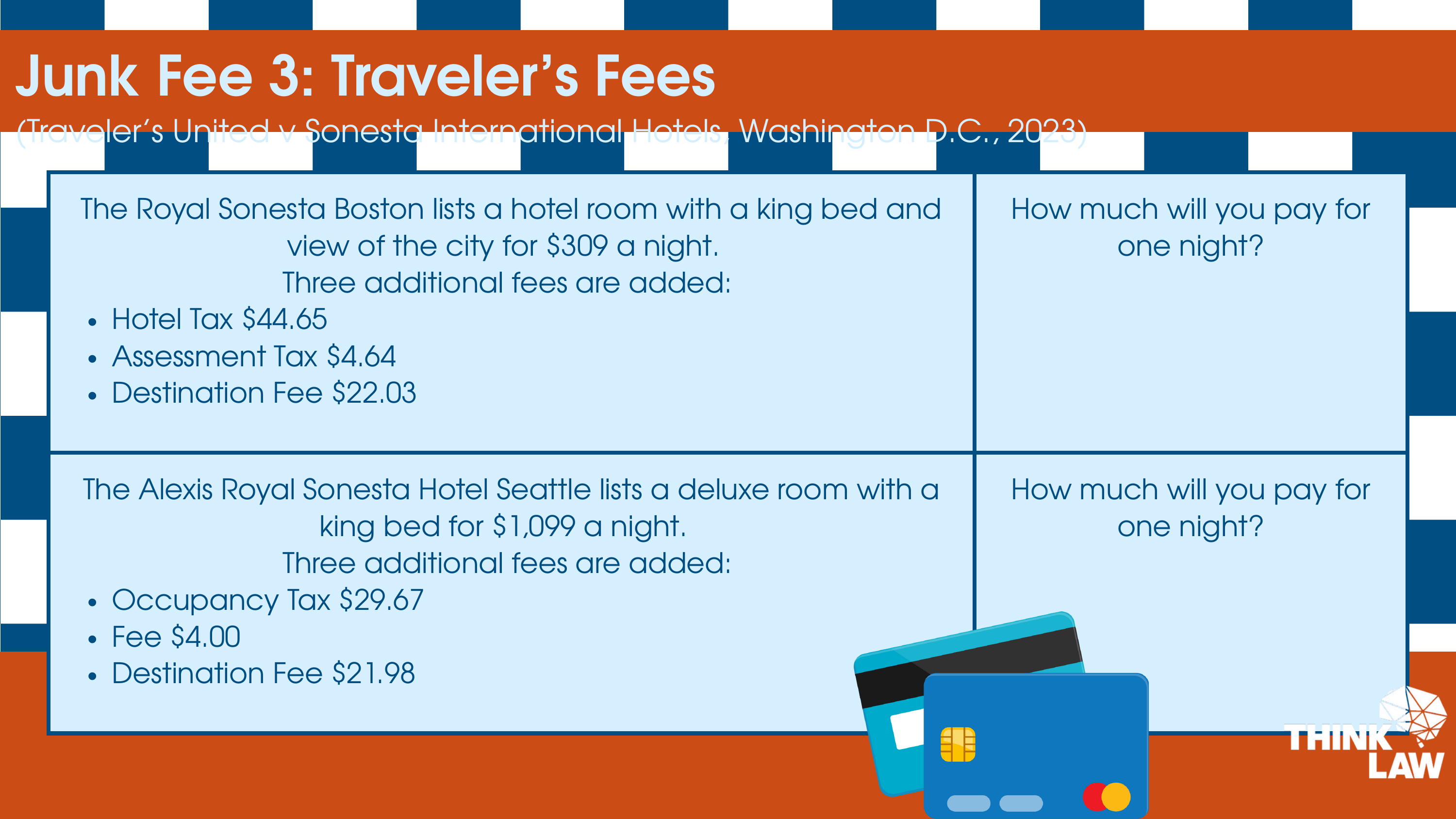

Junk Fee 3: Traveler’s Fees
(Traveler’s United v Sonesta International Hotels, Washington D.C., 2023)
| The Royal Sonesta Boston lists a hotel room with a king bed and view of the city for $309 a night. Three additional fees are added: Hotel Tax $44.65 Assessment Tax $4.64 Destination Fee $22.03 | How much will you pay for one night? |
| --- | --- |
| The Alexis Royal Sonesta Hotel Seattle lists a deluxe room with a king bed for $1,099 a night. Three additional fees are added: Occupancy Tax $29.67 Fee $4.00 Destination Fee $21.98 | How much will you pay for one night? |